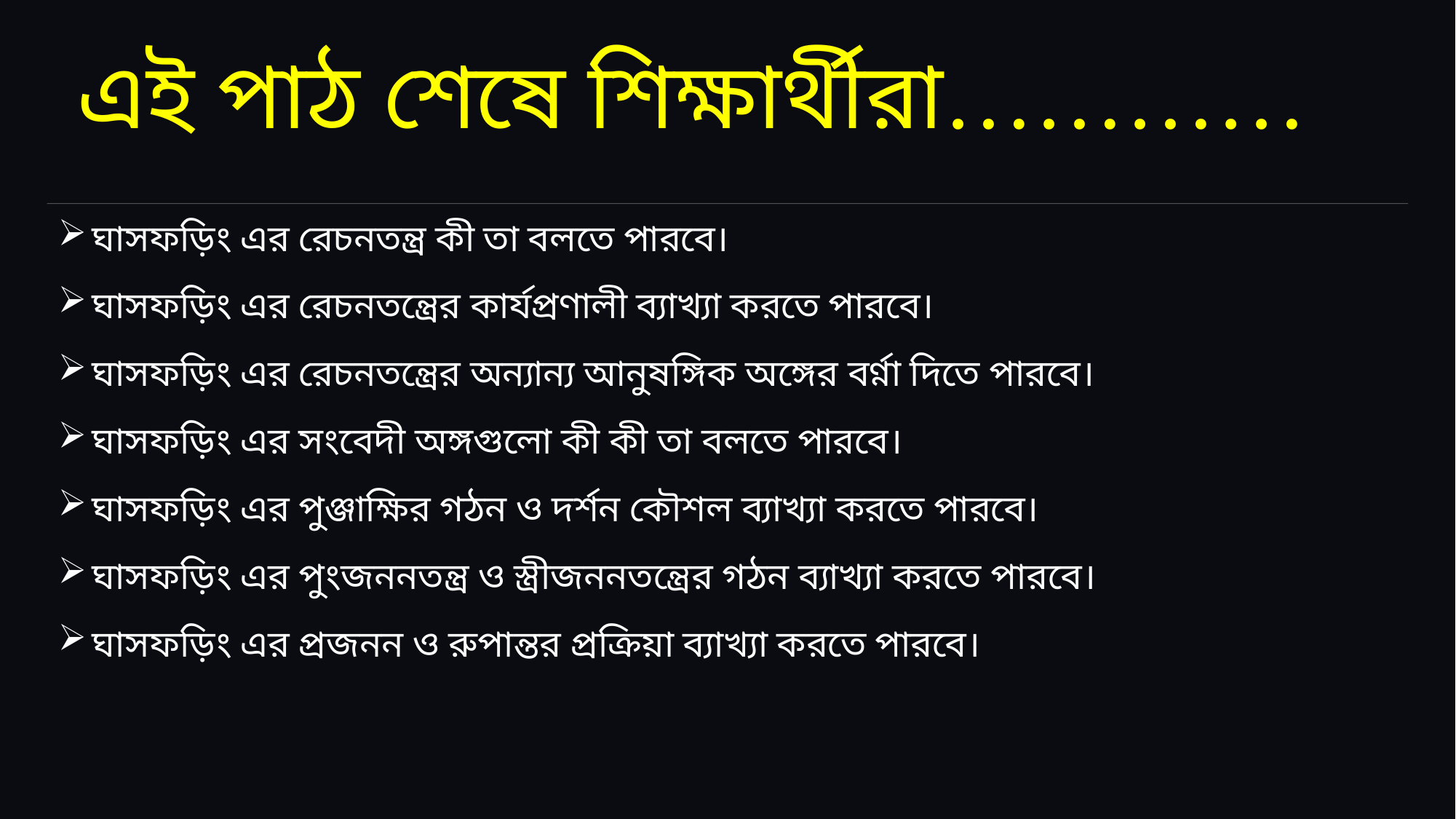

# এই পাঠ শেষে শিক্ষার্থীরা…………
ঘাসফড়িং এর রেচনতন্ত্র কী তা বলতে পারবে।
ঘাসফড়িং এর রেচনতন্ত্রের কার্যপ্রণালী ব্যাখ্যা করতে পারবে।
ঘাসফড়িং এর রেচনতন্ত্রের অন্যান্য আনুষঙ্গিক অঙ্গের বর্ণ্না দিতে পারবে।
ঘাসফড়িং এর সংবেদী অঙ্গগুলো কী কী তা বলতে পারবে।
ঘাসফড়িং এর পুঞ্জাক্ষির গঠন ও দর্শন কৌশল ব্যাখ্যা করতে পারবে।
ঘাসফড়িং এর পুংজননতন্ত্র ও স্ত্রীজননতন্ত্রের গঠন ব্যাখ্যা করতে পারবে।
ঘাসফড়িং এর প্রজনন ও রুপান্তর প্রক্রিয়া ব্যাখ্যা করতে পারবে।